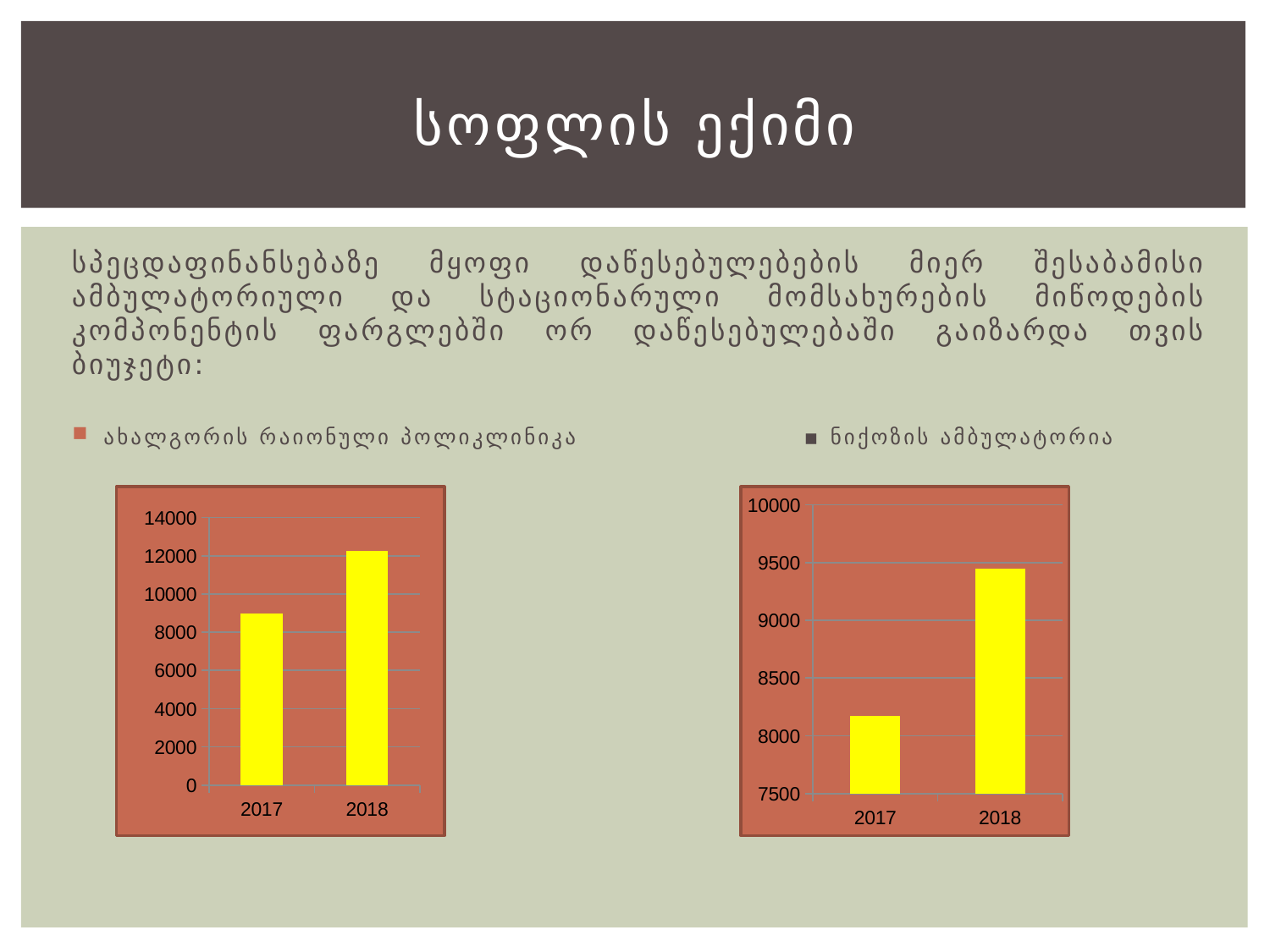

# სოფლის ექიმი
სპეცდაფინანსებაზე მყოფი დაწესებულებების მიერ შესაბამისი ამბულატორიული და სტაციონარული მომსახურების მიწოდების კომპონენტის ფარგლებში ორ დაწესებულებაში გაიზარდა თვის ბიუჯეტი:

ახალგორის რაიონული პოლიკლინიკა                        ▪ ნიქოზის ამბულატორია

### Chart

| Category | Series 1 |
|---|---|
| 2017 | 8960.0 |
| 2018 | 12235.0 |

### Chart

| Category | Series 1 |
|---|---|
| 2017 | 8170.0 |
| 2018 | 9450.0 |